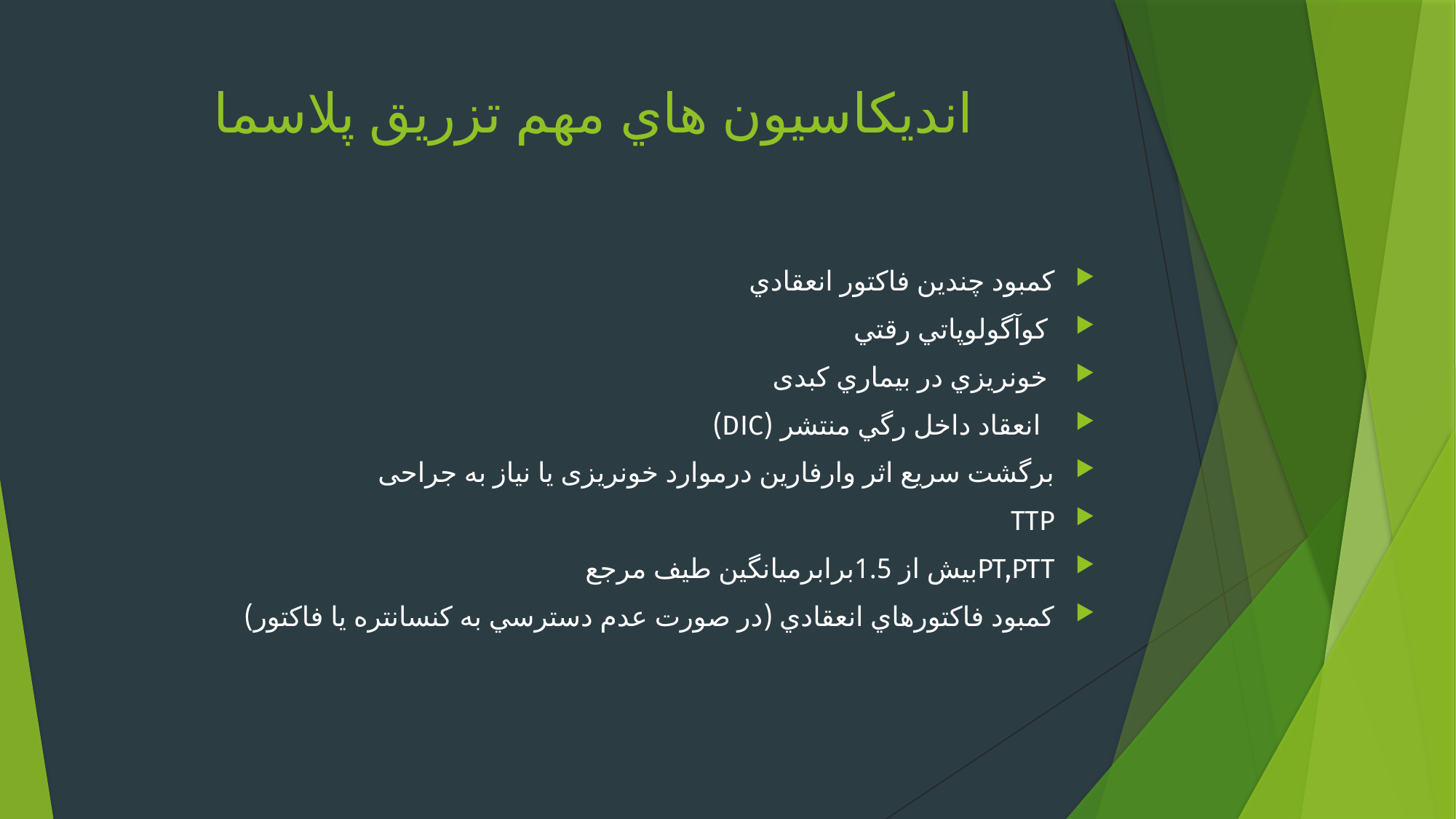

# انديكاسيون هاي مهم تزريق پلاسما
کمبود چندین فاكتور انعقادي
 كوآگولوپاتي رقتي
 خونريزي در بيماري کبدی
  انعقاد داخل رگي منتشر (DIC)
برگشت سریع اثر وارفارین درموارد خونریزی یا نیاز به جراحی
‏‏‏‏‏‏TTP
PT,PTTبيش از 1.5برابرميانگين طيف مرجع
كمبود فاكتورهاي انعقادي (‌در صورت عدم دسترسي به كنسانتره یا فاكتور)